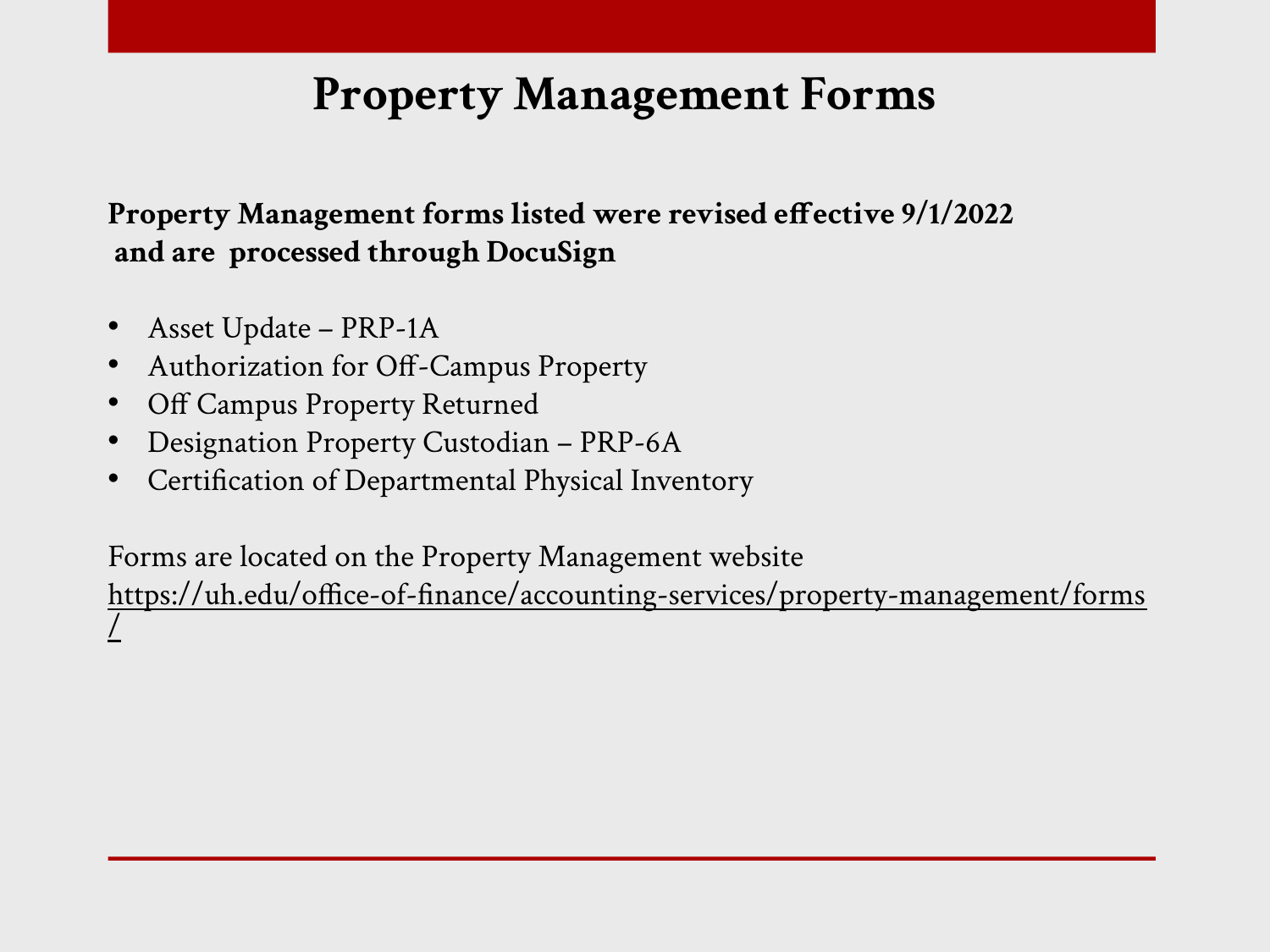

Property Management Forms
#

Property Management forms listed were revised effective 9/1/2022
 and are  processed through DocuSign

Asset Update – PRP-1A
Authorization for Off-Campus Property
Off Campus Property Returned
Designation Property Custodian – PRP-6A
Certification of Departmental Physical Inventory

Forms are located on the Property Management website
https://uh.edu/office-of-finance/accounting-services/property-management/forms/